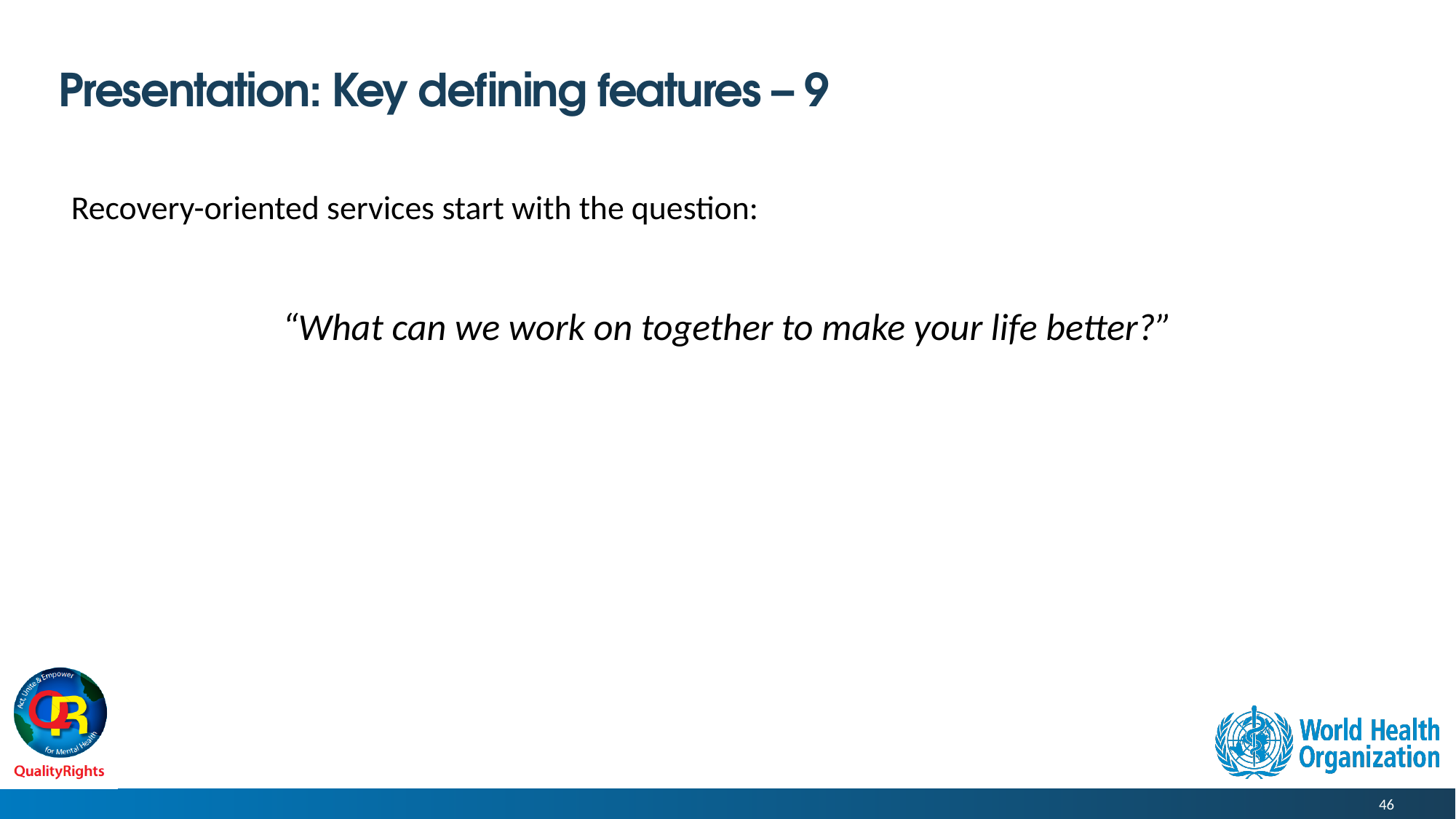

# Presentation: Key defining features – 9
Recovery-oriented services start with the question:

“What can we work on together to make your life better?”